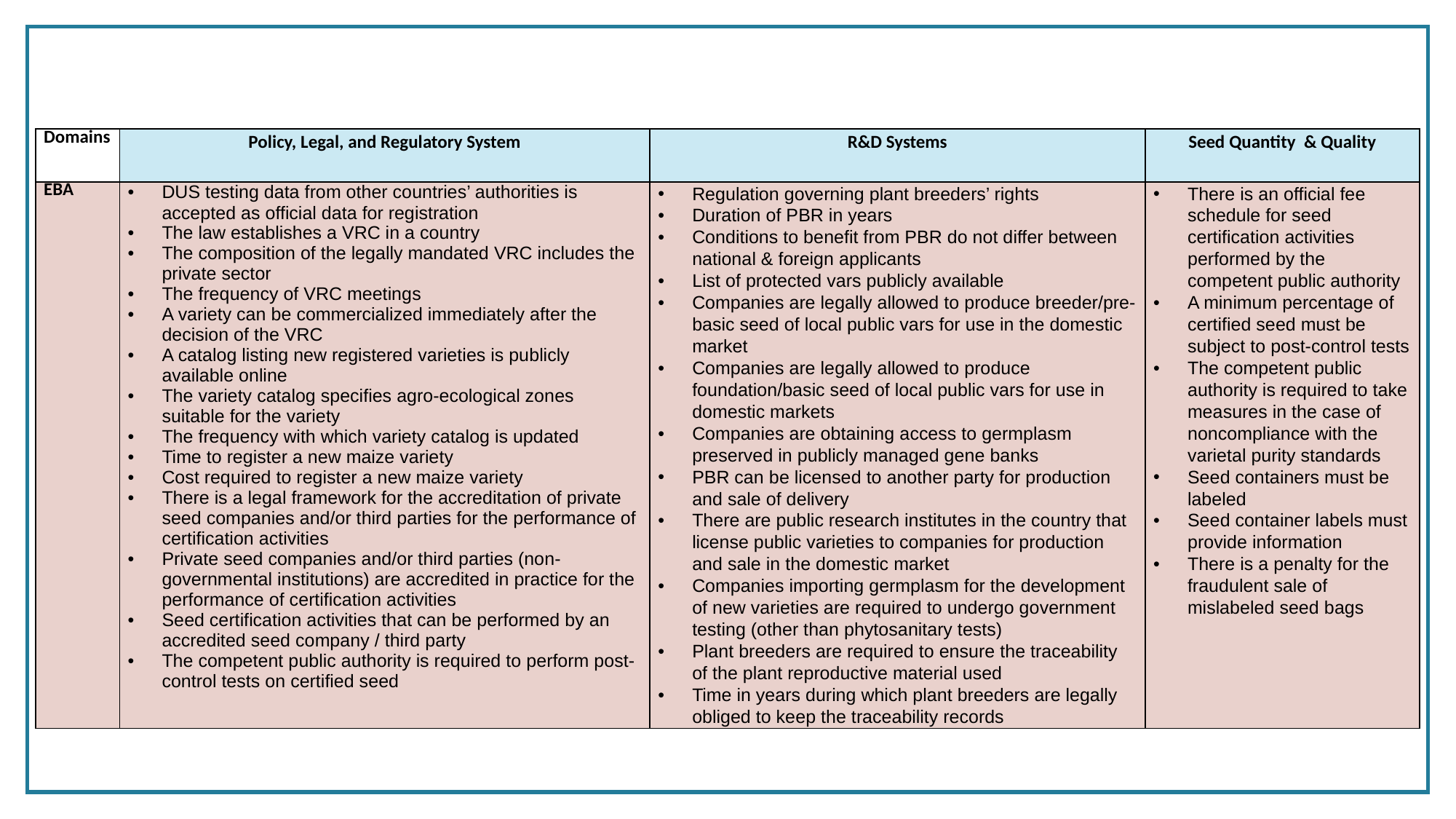

| Domains | Policy, Legal, and Regulatory System | R&D Systems | Seed Quantity & Quality |
| --- | --- | --- | --- |
| EBA | DUS testing data from other countries’ authorities is accepted as official data for registration The law establishes a VRC in a country The composition of the legally mandated VRC includes the private sector The frequency of VRC meetings A variety can be commercialized immediately after the decision of the VRC A catalog listing new registered varieties is publicly available online The variety catalog specifies agro-ecological zones suitable for the variety The frequency with which variety catalog is updated Time to register a new maize variety Cost required to register a new maize variety There is a legal framework for the accreditation of private seed companies and/or third parties for the performance of certification activities Private seed companies and/or third parties (non-governmental institutions) are accredited in practice for the performance of certification activities Seed certification activities that can be performed by an accredited seed company / third party The competent public authority is required to perform post-control tests on certified seed | Regulation governing plant breeders’ rights Duration of PBR in years Conditions to benefit from PBR do not differ between national & foreign applicants List of protected vars publicly available Companies are legally allowed to produce breeder/pre-basic seed of local public vars for use in the domestic market Companies are legally allowed to produce foundation/basic seed of local public vars for use in domestic markets Companies are obtaining access to germplasm preserved in publicly managed gene banks PBR can be licensed to another party for production and sale of delivery There are public research institutes in the country that license public varieties to companies for production and sale in the domestic market Companies importing germplasm for the development of new varieties are required to undergo government testing (other than phytosanitary tests) Plant breeders are required to ensure the traceability of the plant reproductive material used Time in years during which plant breeders are legally obliged to keep the traceability records | There is an official fee schedule for seed certification activities performed by the competent public authority A minimum percentage of certified seed must be subject to post-control tests The competent public authority is required to take measures in the case of noncompliance with the varietal purity standards Seed containers must be labeled Seed container labels must provide information There is a penalty for the fraudulent sale of mislabeled seed bags |